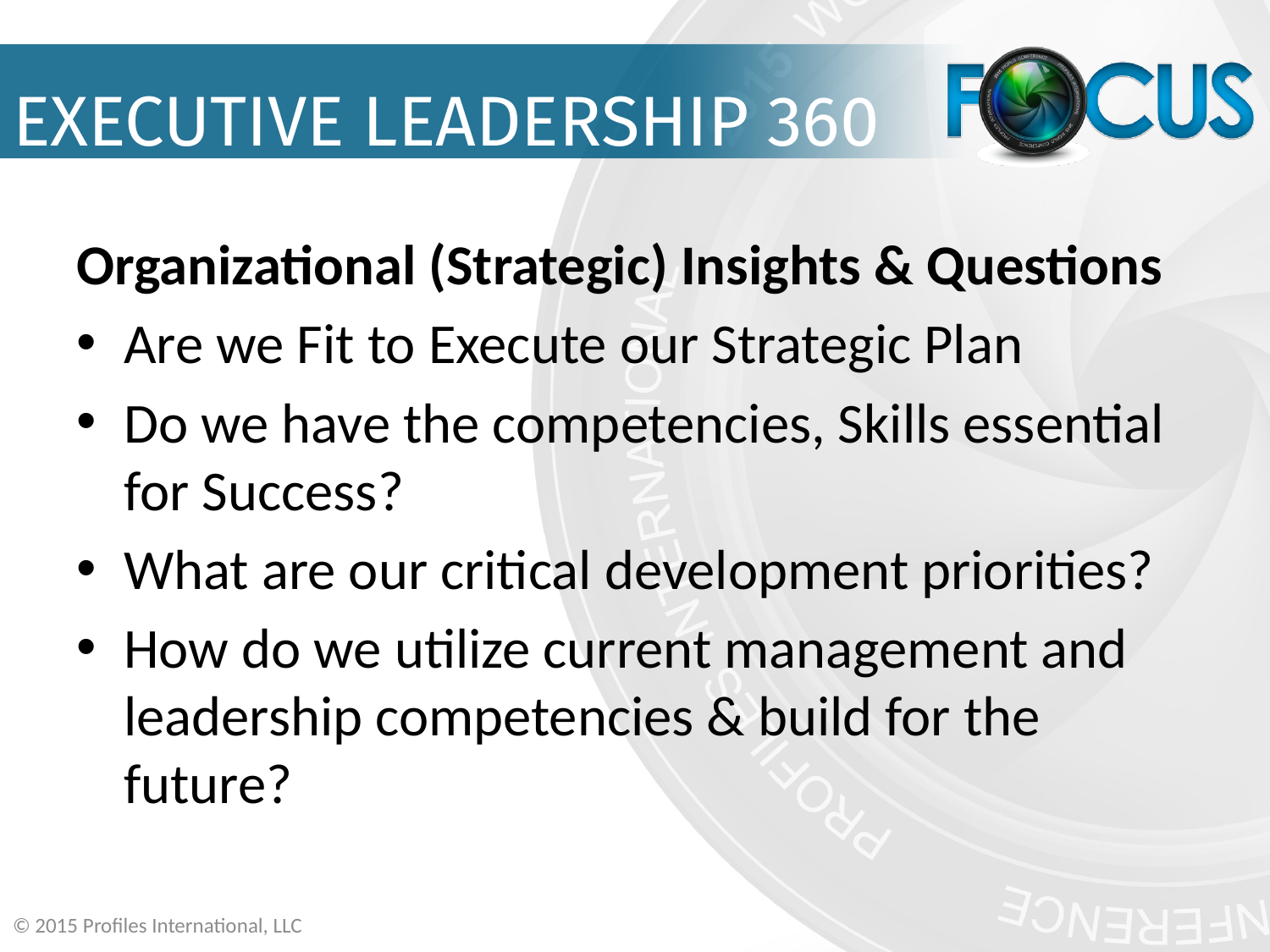

# EXECUTIVE LEADERSHIP 360
Organizational (Strategic) Insights & Questions
Are we Fit to Execute our Strategic Plan
Do we have the competencies, Skills essential for Success?
What are our critical development priorities?
How do we utilize current management and leadership competencies & build for the future?